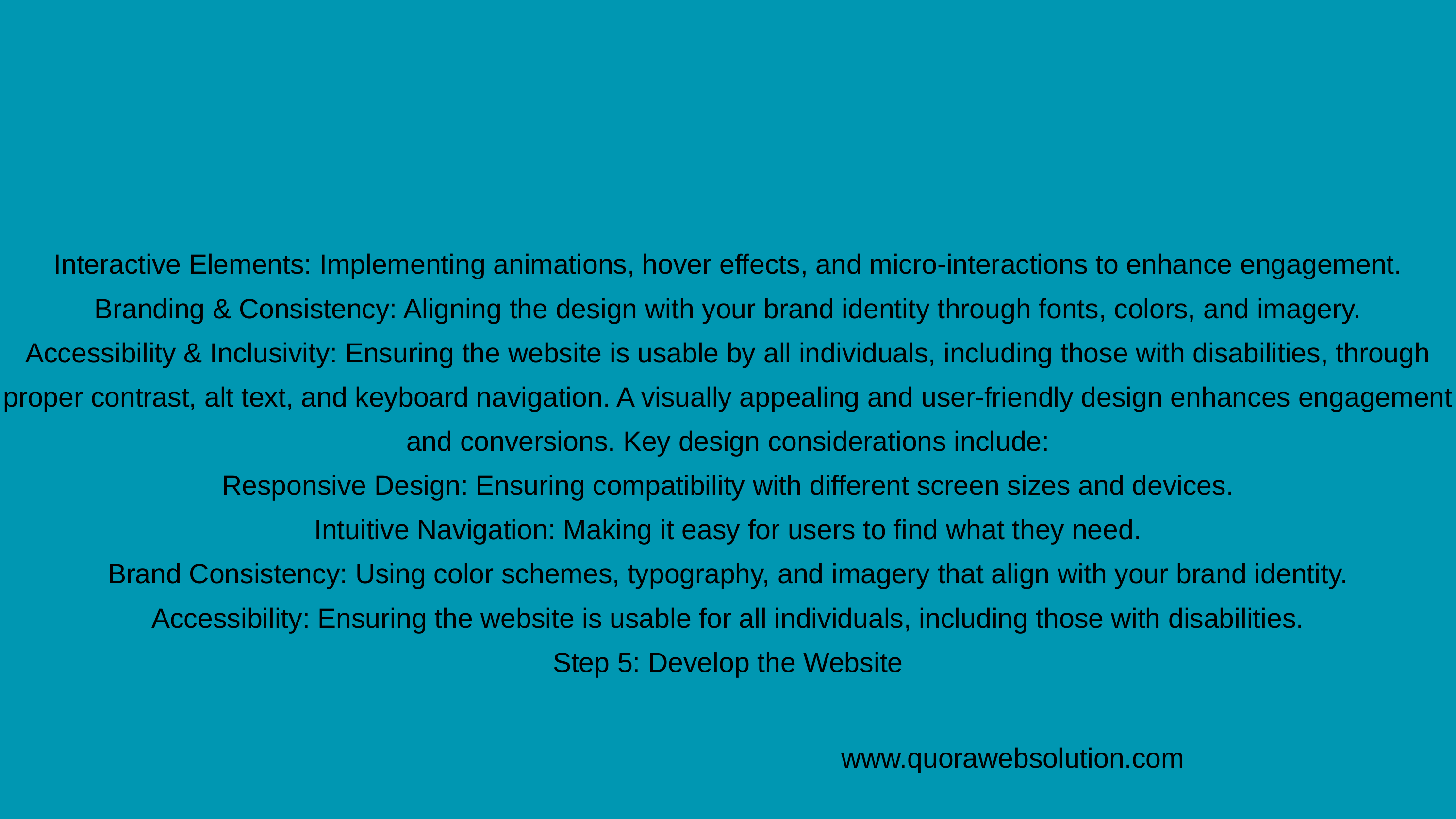

Interactive Elements: Implementing animations, hover effects, and micro-interactions to enhance engagement.
Branding & Consistency: Aligning the design with your brand identity through fonts, colors, and imagery.
Accessibility & Inclusivity: Ensuring the website is usable by all individuals, including those with disabilities, through proper contrast, alt text, and keyboard navigation. A visually appealing and user-friendly design enhances engagement and conversions. Key design considerations include:
Responsive Design: Ensuring compatibility with different screen sizes and devices.
Intuitive Navigation: Making it easy for users to find what they need.
Brand Consistency: Using color schemes, typography, and imagery that align with your brand identity.
Accessibility: Ensuring the website is usable for all individuals, including those with disabilities.
Step 5: Develop the Website
www.quorawebsolution.com